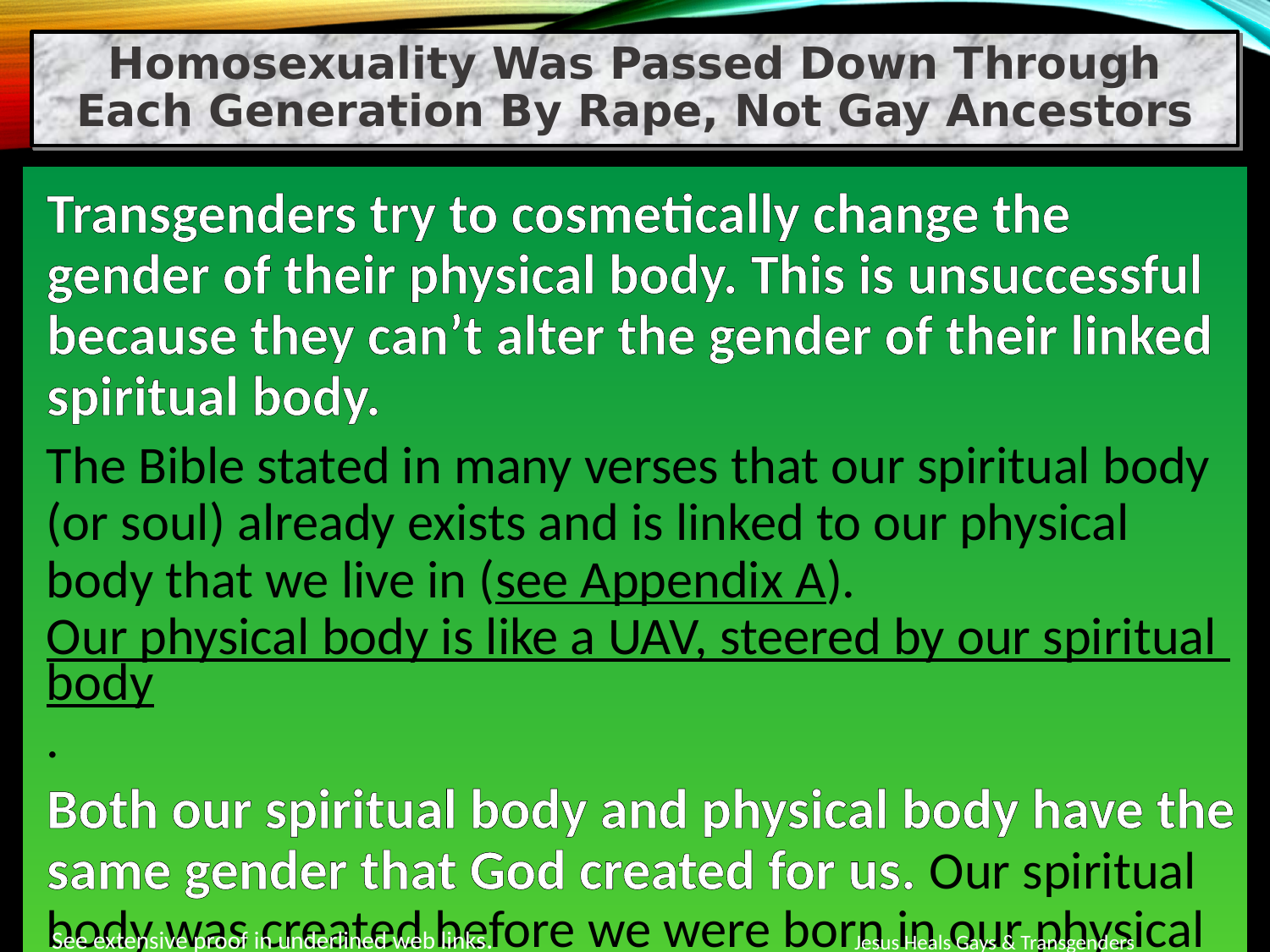

Homosexuality Was Passed Down Through Each Generation By Rape, Not Gay Ancestors
Transgenders try to cosmetically change the gender of their physical body. This is unsuccessful because they can’t alter the gender of their linked spiritual body.
The Bible stated in many verses that our spiritual body (or soul) already exists and is linked to our physical body that we live in (see Appendix A). Our physical body is like a UAV, steered by our spiritual body.
Both our spiritual body and physical body have the same gender that God created for us. Our spiritual body was created before we were born in our physical body. This is how God knew us before we were born.
See extensive proof in underlined web links.
Jesus Heals Gays & Transgenders